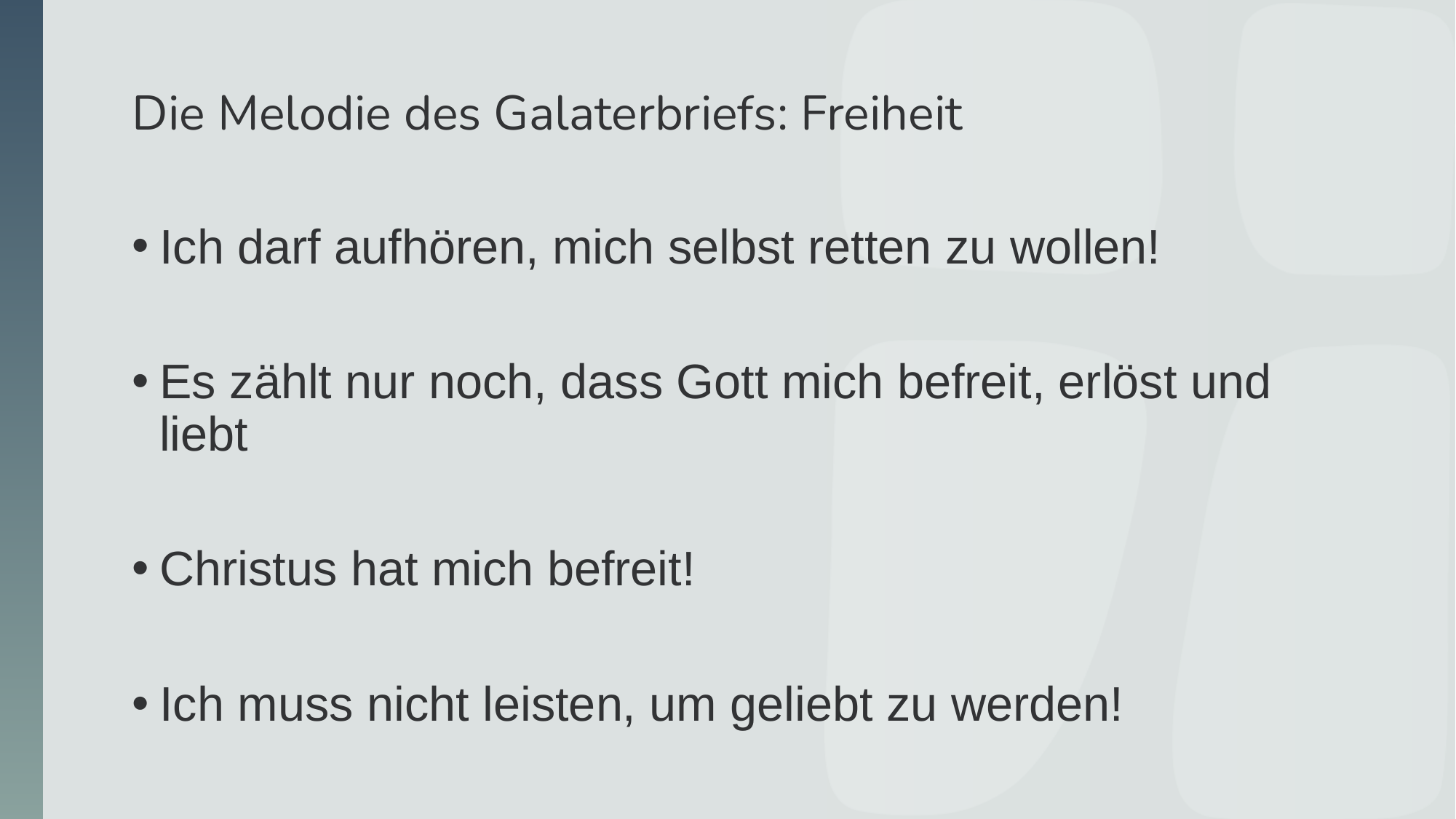

# Die Melodie des Galaterbriefs: Freiheit
Ich darf aufhören, mich selbst retten zu wollen!

Es zählt nur noch, dass Gott mich befreit, erlöst und liebt

Christus hat mich befreit!

Ich muss nicht leisten, um geliebt zu werden!